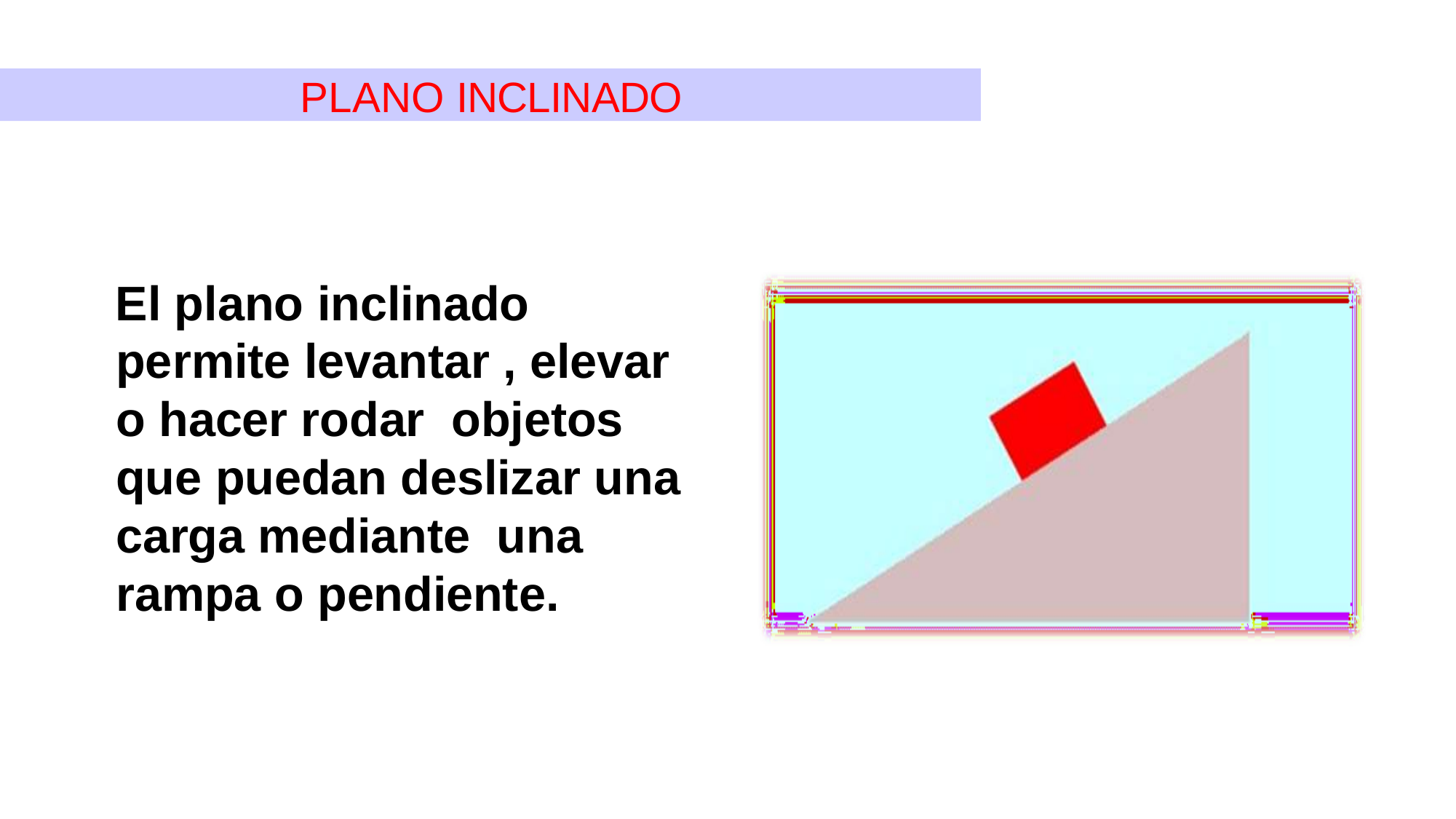

PLANO INCLINADO
   El plano inclinado permite levantar , elevar o hacer rodar  objetos que puedan deslizar una carga mediante  una rampa o pendiente.